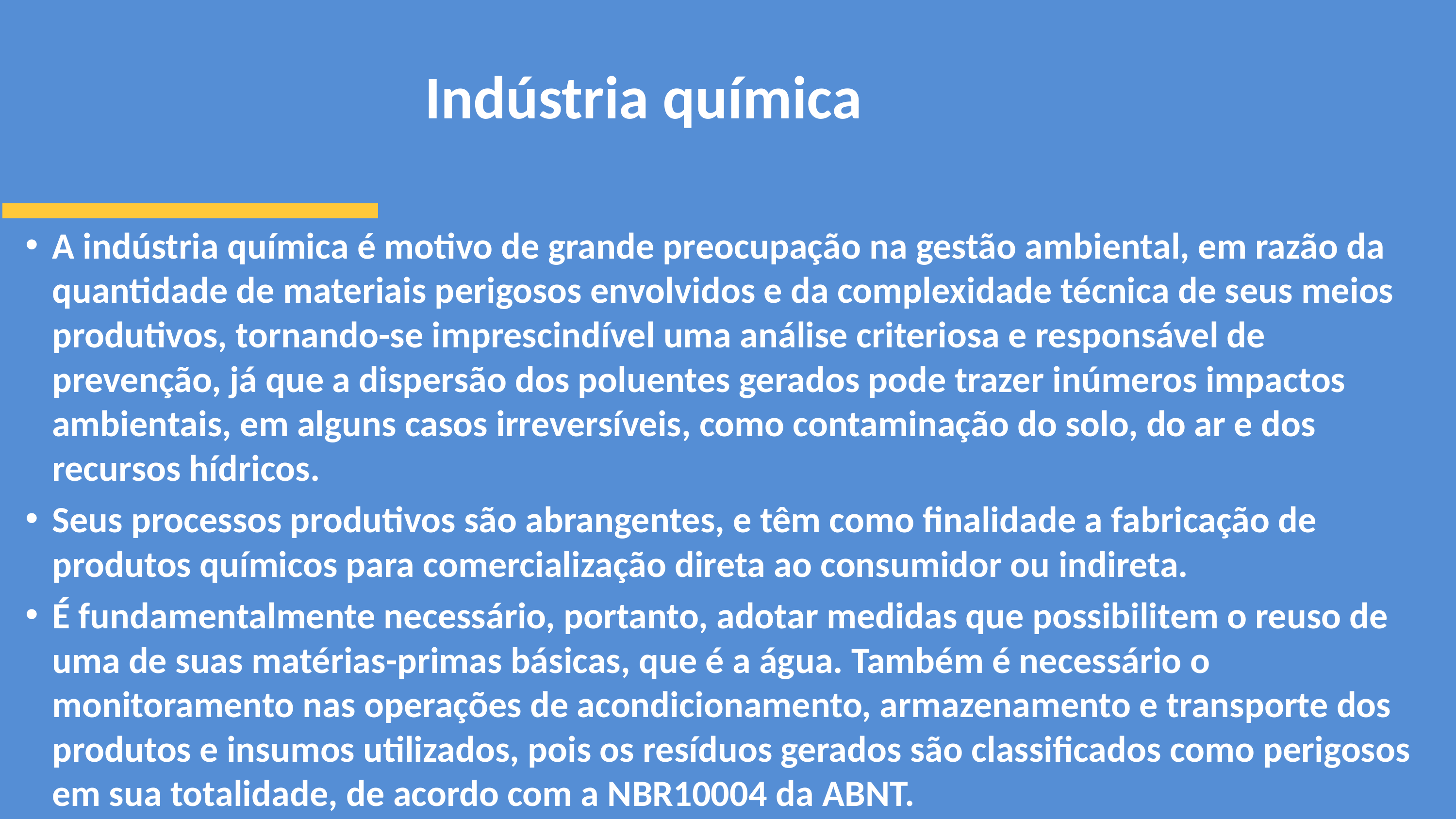

# Indústria química

A indústria química é motivo de grande preocupação na gestão ambiental, em razão da quantidade de materiais perigosos envolvidos e da complexidade técnica de seus meios produtivos, tornando-se imprescindível uma análise criteriosa e responsável de prevenção, já que a dispersão dos poluentes gerados pode trazer inúmeros impactos ambientais, em alguns casos irreversíveis, como contaminação do solo, do ar e dos recursos hídricos.
Seus processos produtivos são abrangentes, e têm como finalidade a fabricação de produtos químicos para comercialização direta ao consumidor ou indireta.
É fundamentalmente necessário, portanto, adotar medidas que possibilitem o reuso de uma de suas matérias-primas básicas, que é a água. Também é necessário o monitoramento nas operações de acondicionamento, armazenamento e transporte dos produtos e insumos utilizados, pois os resíduos gerados são classificados como perigosos em sua totalidade, de acordo com a NBR10004 da ABNT.